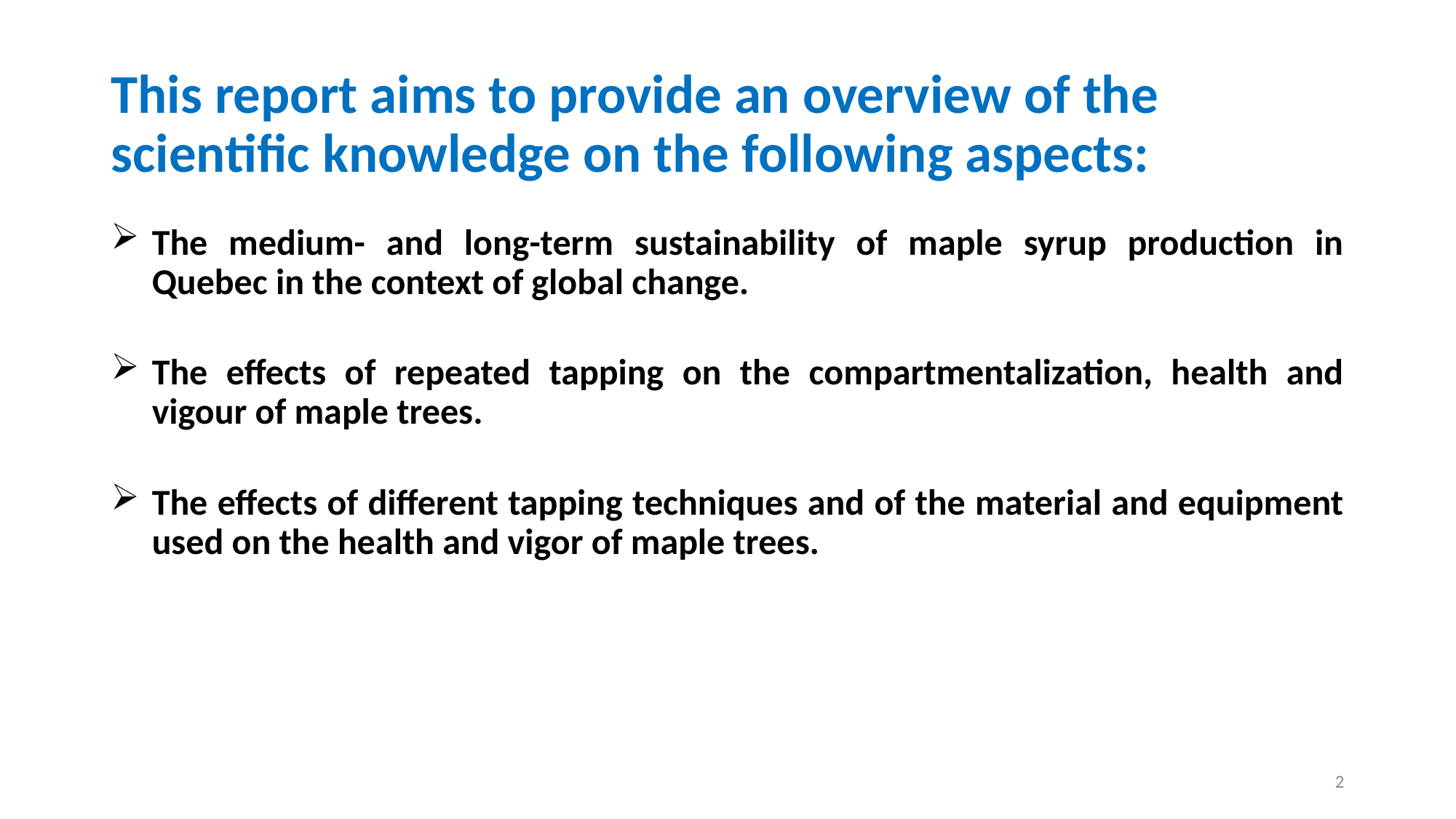

# This report aims to provide an overview of the scientific knowledge on the following aspects:
The medium- and long-term sustainability of maple syrup production in Quebec in the context of global change.
The effects of repeated tapping on the compartmentalization, health and vigour of maple trees.
The effects of different tapping techniques and of the material and equipment used on the health and vigor of maple trees.
2